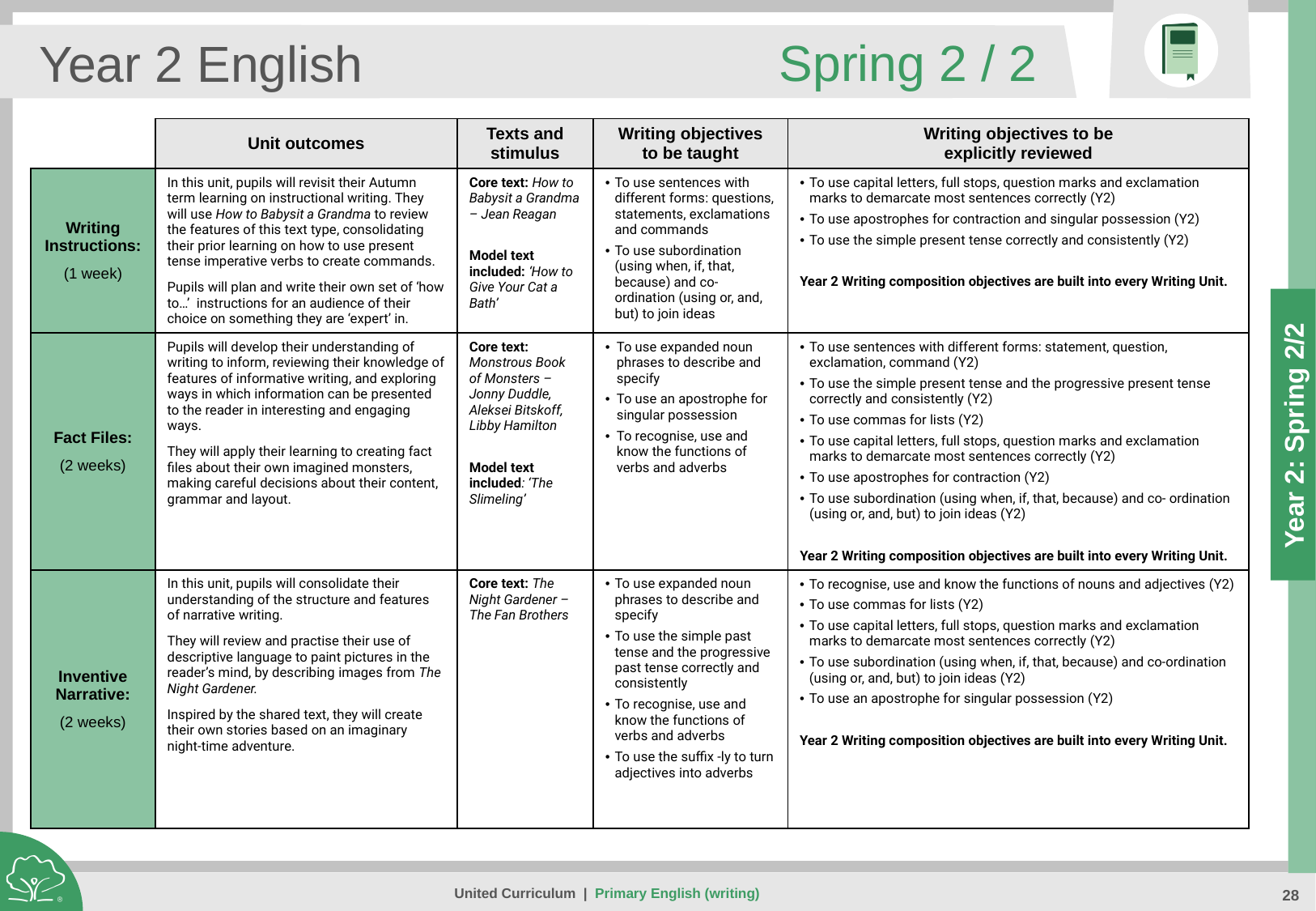

Spring 2 / 2
Year 2 English
|  | Unit outcomes | Texts and stimulus | Writing objectives to be taught | Writing objectives to be explicitly reviewed |
| --- | --- | --- | --- | --- |
| Writing Instructions: (1 week) | In this unit, pupils will revisit their Autumn term learning on instructional writing. They will use How to Babysit a Grandma to review the features of this text type, consolidating their prior learning on how to use present tense imperative verbs to create commands. Pupils will plan and write their own set of ‘how to…’ instructions for an audience of their choice on something they are ‘expert’ in. | Core text: How to Babysit a Grandma – Jean Reagan Model text included: ‘How to Give Your Cat a Bath’ | To use sentences with different forms: questions, statements, exclamations and commands To use subordination (using when, if, that, because) and co-ordination (using or, and, but) to join ideas | To use capital letters, full stops, question marks and exclamation marks to demarcate most sentences correctly (Y2) To use apostrophes for contraction and singular possession (Y2) To use the simple present tense correctly and consistently (Y2) Year 2 Writing composition objectives are built into every Writing Unit. |
| Fact Files: (2 weeks) | Pupils will develop their understanding of writing to inform, reviewing their knowledge of features of informative writing, and exploring ways in which information can be presented to the reader in interesting and engaging ways. They will apply their learning to creating fact files about their own imagined monsters, making careful decisions about their content, grammar and layout. | Core text: Monstrous Book of Monsters – Jonny Duddle, Aleksei Bitskoff, Libby Hamilton Model text included: ‘The Slimeling’ | To use expanded noun phrases to describe and specify To use an apostrophe for singular possession To recognise, use and know the functions of verbs and adverbs | To use sentences with different forms: statement, question, exclamation, command (Y2) To use the simple present tense and the progressive present tense correctly and consistently (Y2) To use commas for lists (Y2) To use capital letters, full stops, question marks and exclamation marks to demarcate most sentences correctly (Y2) To use apostrophes for contraction (Y2) To use subordination (using when, if, that, because) and co- ordination (using or, and, but) to join ideas (Y2) Year 2 Writing composition objectives are built into every Writing Unit. |
| Inventive Narrative: (2 weeks) | In this unit, pupils will consolidate their understanding of the structure and features of narrative writing. They will review and practise their use of descriptive language to paint pictures in the reader’s mind, by describing images from The Night Gardener. Inspired by the shared text, they will create their own stories based on an imaginary night-time adventure. | Core text: The Night Gardener – The Fan Brothers | To use expanded noun phrases to describe and specify To use the simple past tense and the progressive past tense correctly and consistently To recognise, use and know the functions of verbs and adverbs To use the suffix -ly to turn adjectives into adverbs | To recognise, use and know the functions of nouns and adjectives (Y2) To use commas for lists (Y2) To use capital letters, full stops, question marks and exclamation marks to demarcate most sentences correctly (Y2) To use subordination (using when, if, that, because) and co-ordination (using or, and, but) to join ideas (Y2) To use an apostrophe for singular possession (Y2) Year 2 Writing composition objectives are built into every Writing Unit. |
Year 2: Spring 2/2